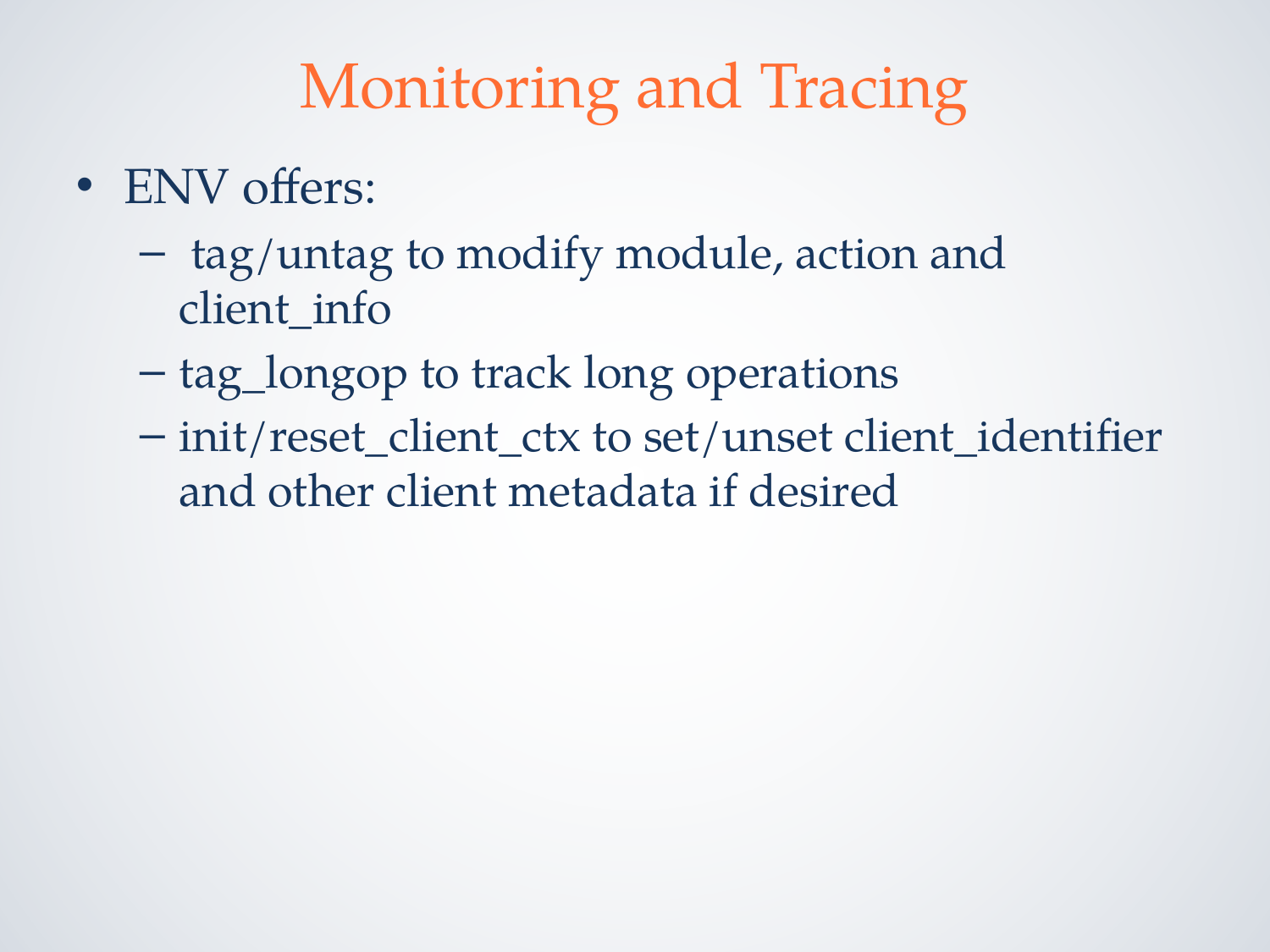

# Monitoring and Tracing
ENV offers:
 tag/untag to modify module, action and client_info
tag_longop to track long operations
init/reset_client_ctx to set/unset client_identifier and other client metadata if desired